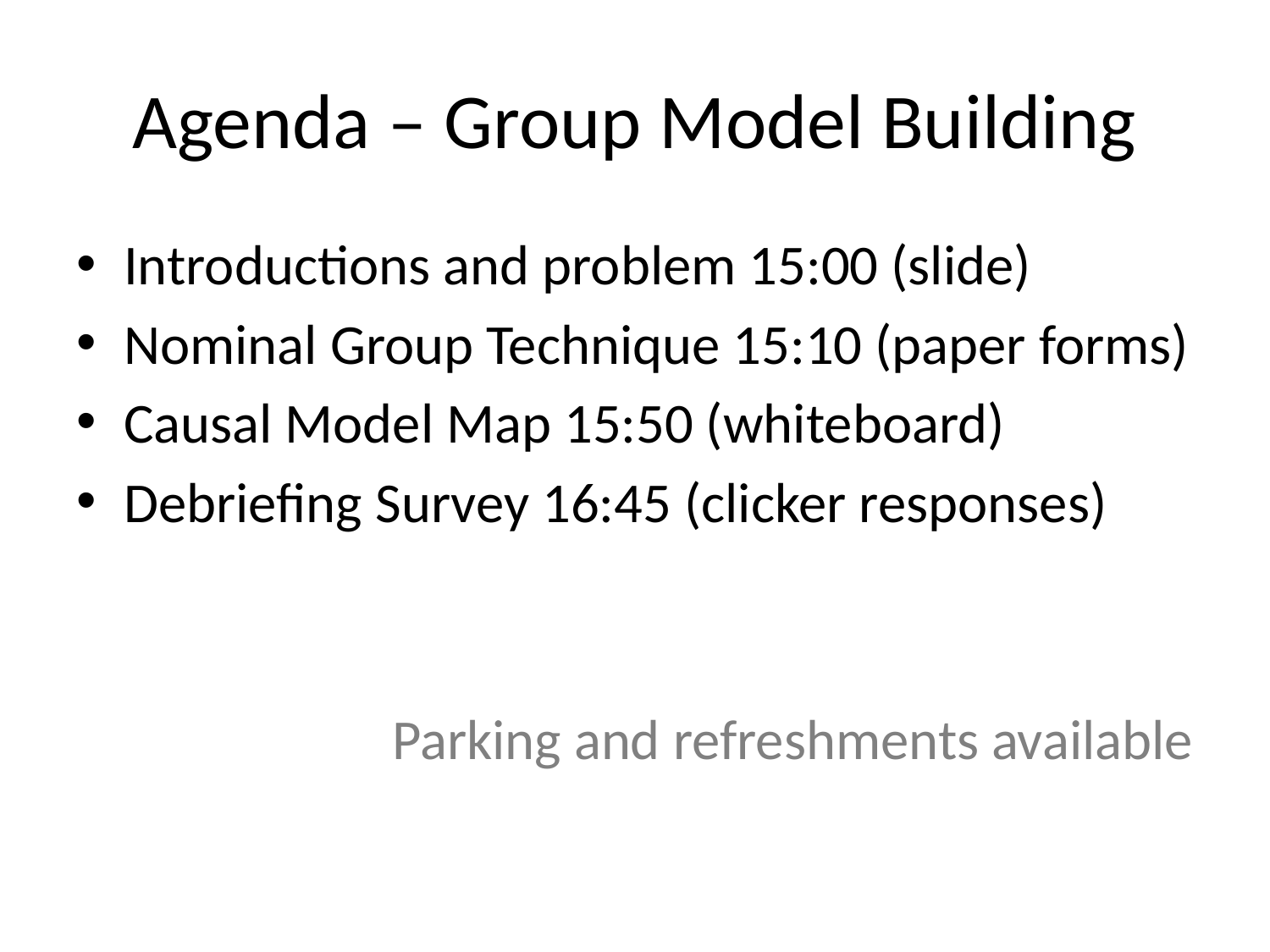

# Agenda – Group Model Building
Introductions and problem 15:00 (slide)
Nominal Group Technique 15:10 (paper forms)
Causal Model Map 15:50 (whiteboard)
Debriefing Survey 16:45 (clicker responses)

Parking and refreshments available